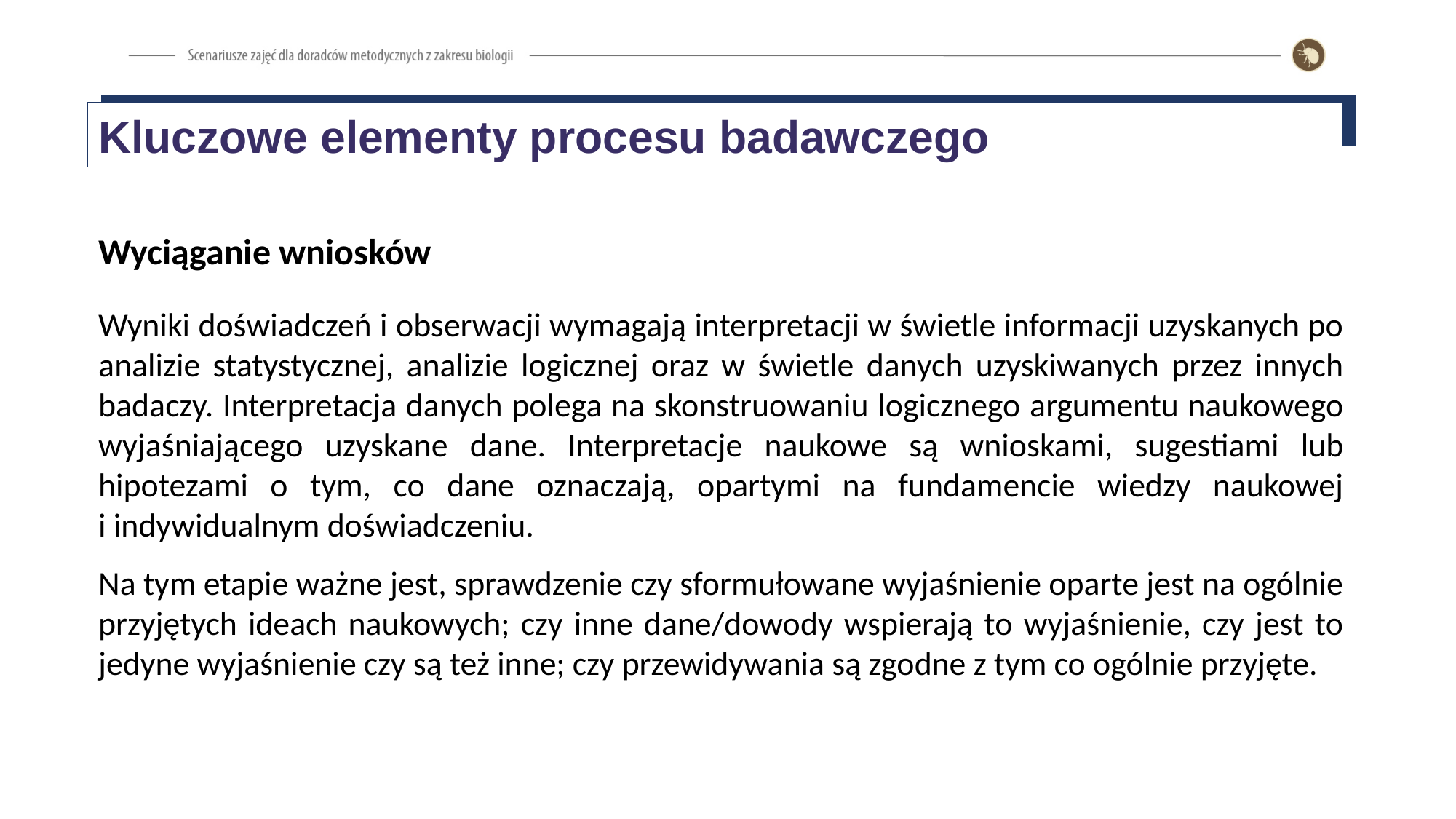

Kluczowe elementy procesu badawczego
Wyciąganie wniosków

Wyniki doświadczeń i obserwacji wymagają interpretacji w świetle informacji uzyskanych po analizie statystycznej, analizie logicznej oraz w świetle danych uzyskiwanych przez innych badaczy. Interpretacja danych polega na skonstruowaniu logicznego argumentu naukowego wyjaśniającego uzyskane dane. Interpretacje naukowe są wnioskami, sugestiami lub hipotezami o tym, co dane oznaczają, opartymi na fundamencie wiedzy naukowej i indywidualnym doświadczeniu.
Na tym etapie ważne jest, sprawdzenie czy sformułowane wyjaśnienie oparte jest na ogólnie przyjętych ideach naukowych; czy inne dane/dowody wspierają to wyjaśnienie, czy jest to jedyne wyjaśnienie czy są też inne; czy przewidywania są zgodne z tym co ogólnie przyjęte.